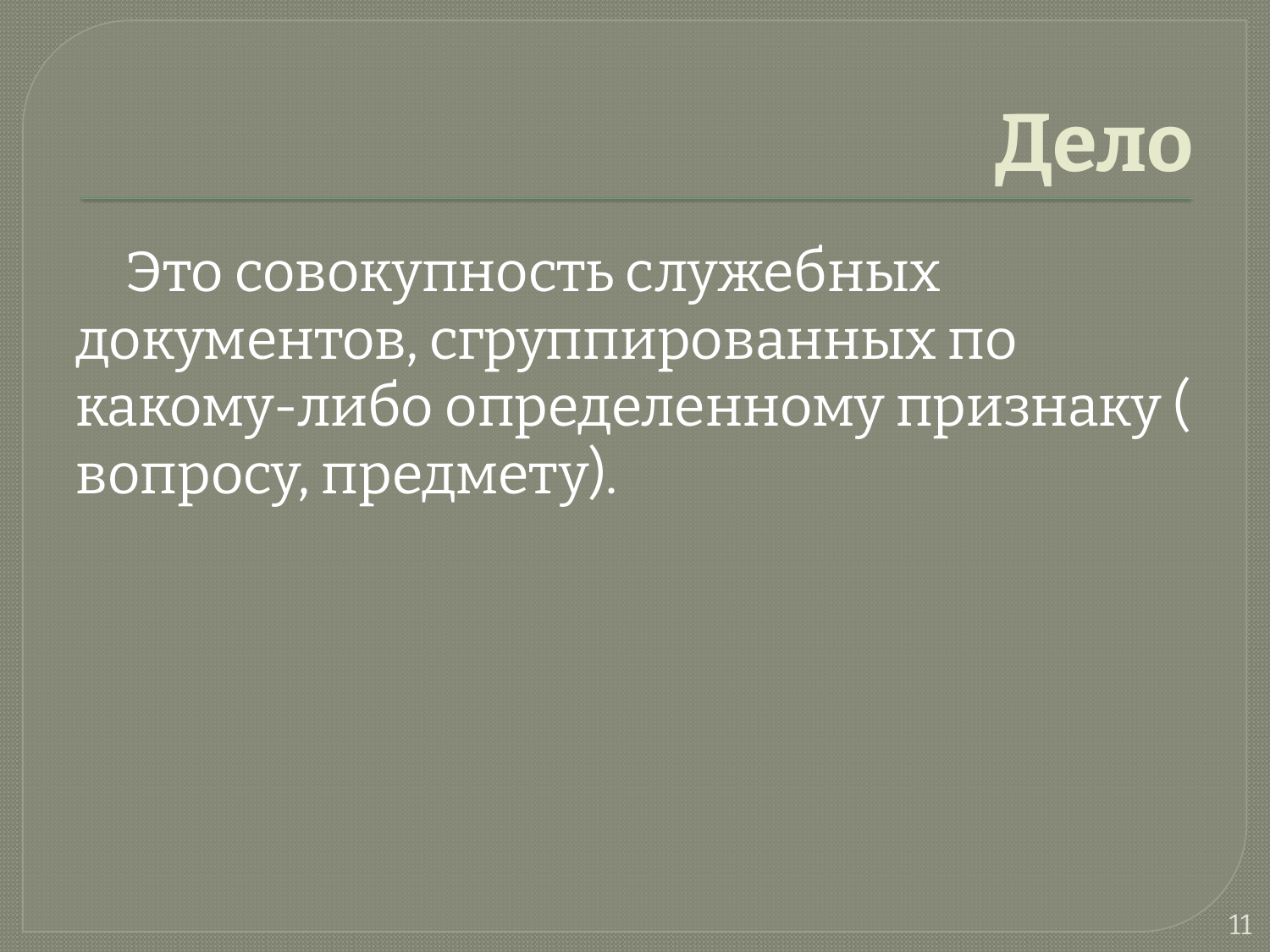

# Дело
Это совокупность служебных документов, сгруппированных по какому-либо определенному признаку ( вопросу, предмету).
11